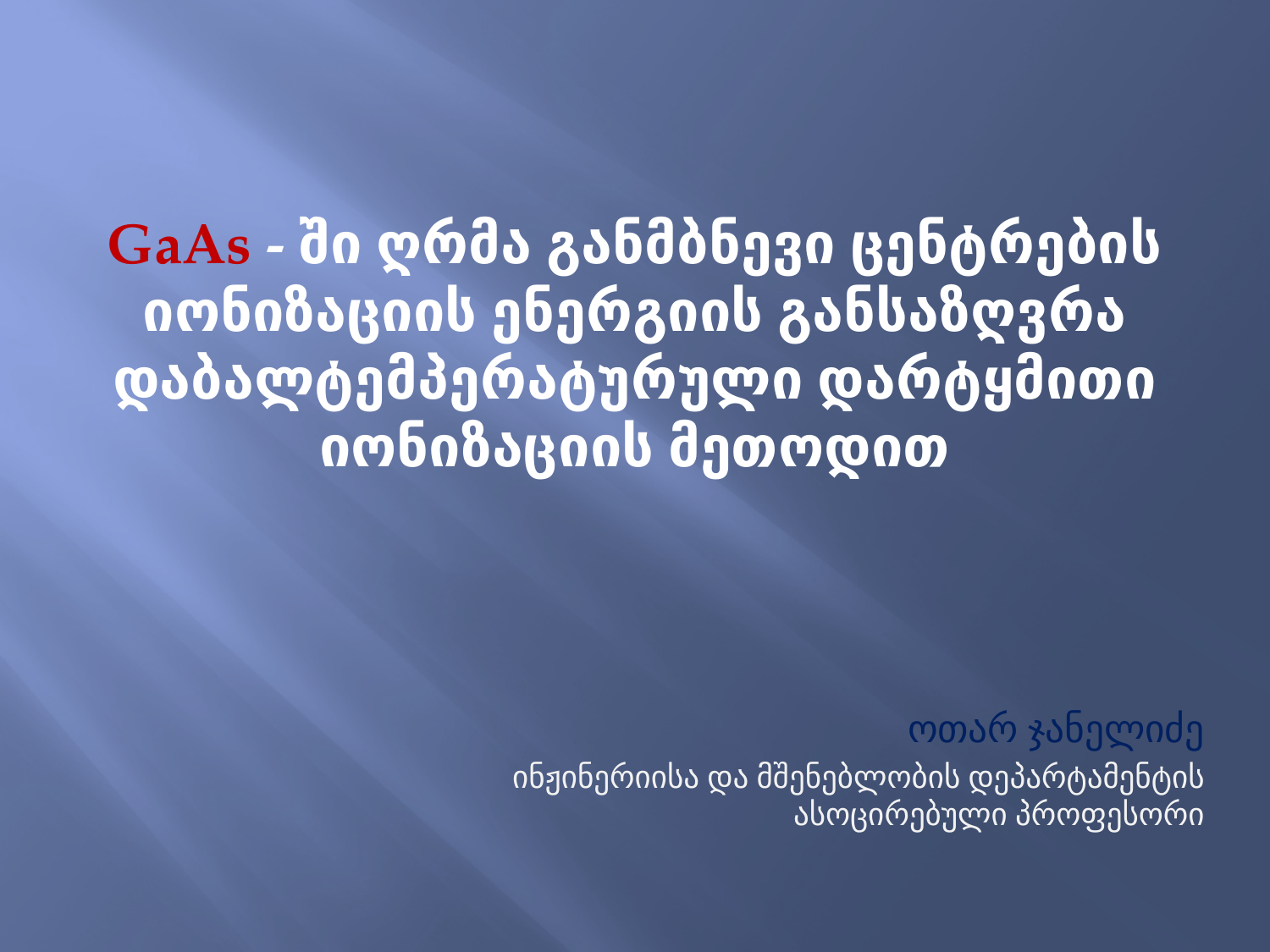

GaAs - ში ღრმა განმბნევი ცენტრების იონიზაციის ენერგიის განსაზღვრა დაბალტემპერატურული დარტყმითი იონიზაციის მეთოდით
ოთარ ჯანელიძე
ინჟინერიისა და მშენებლობის დეპარტამენტის ასოცირებული პროფესორი